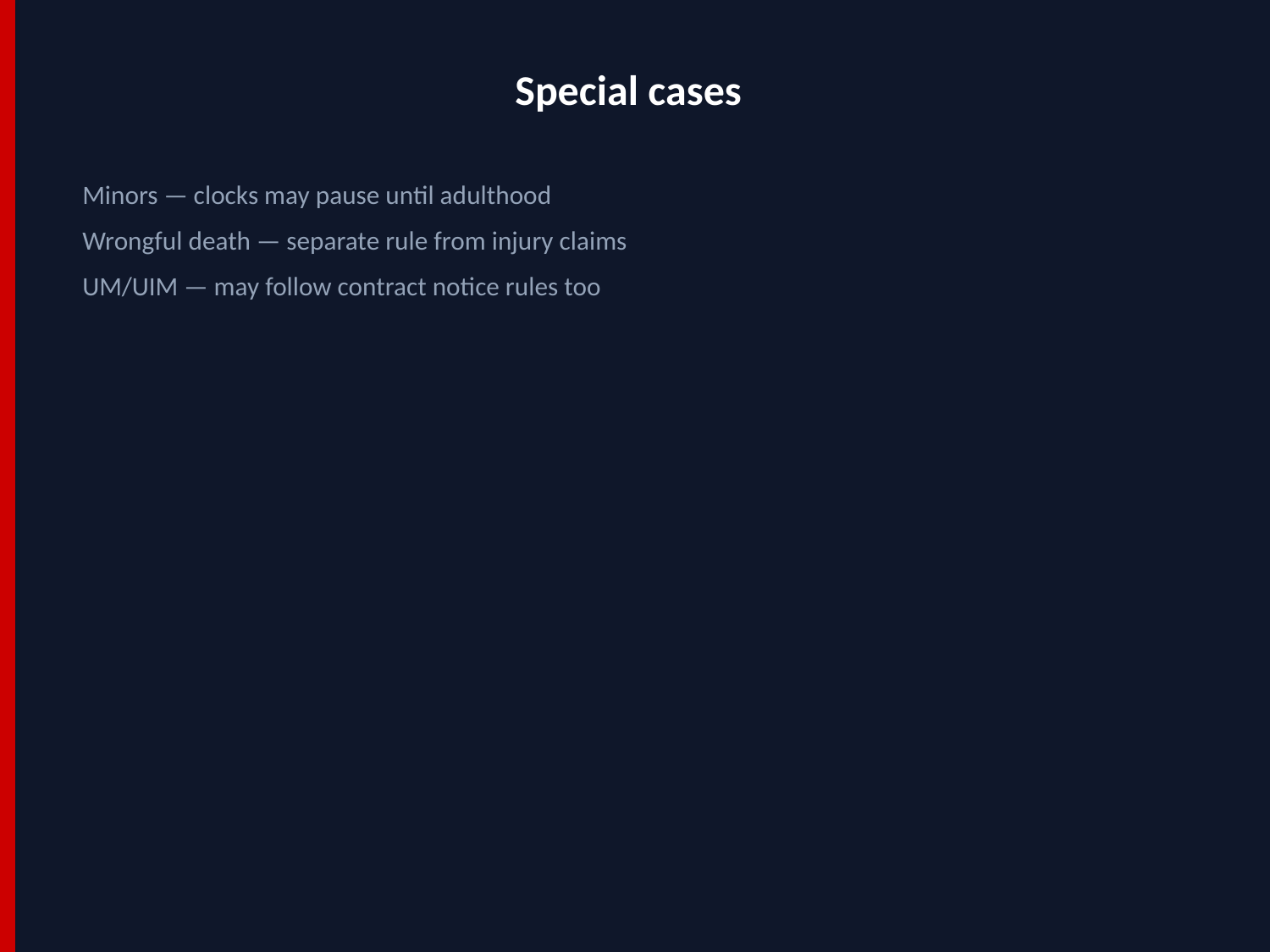

Special cases
Minors — clocks may pause until adulthood
Wrongful death — separate rule from injury claims
UM/UIM — may follow contract notice rules too